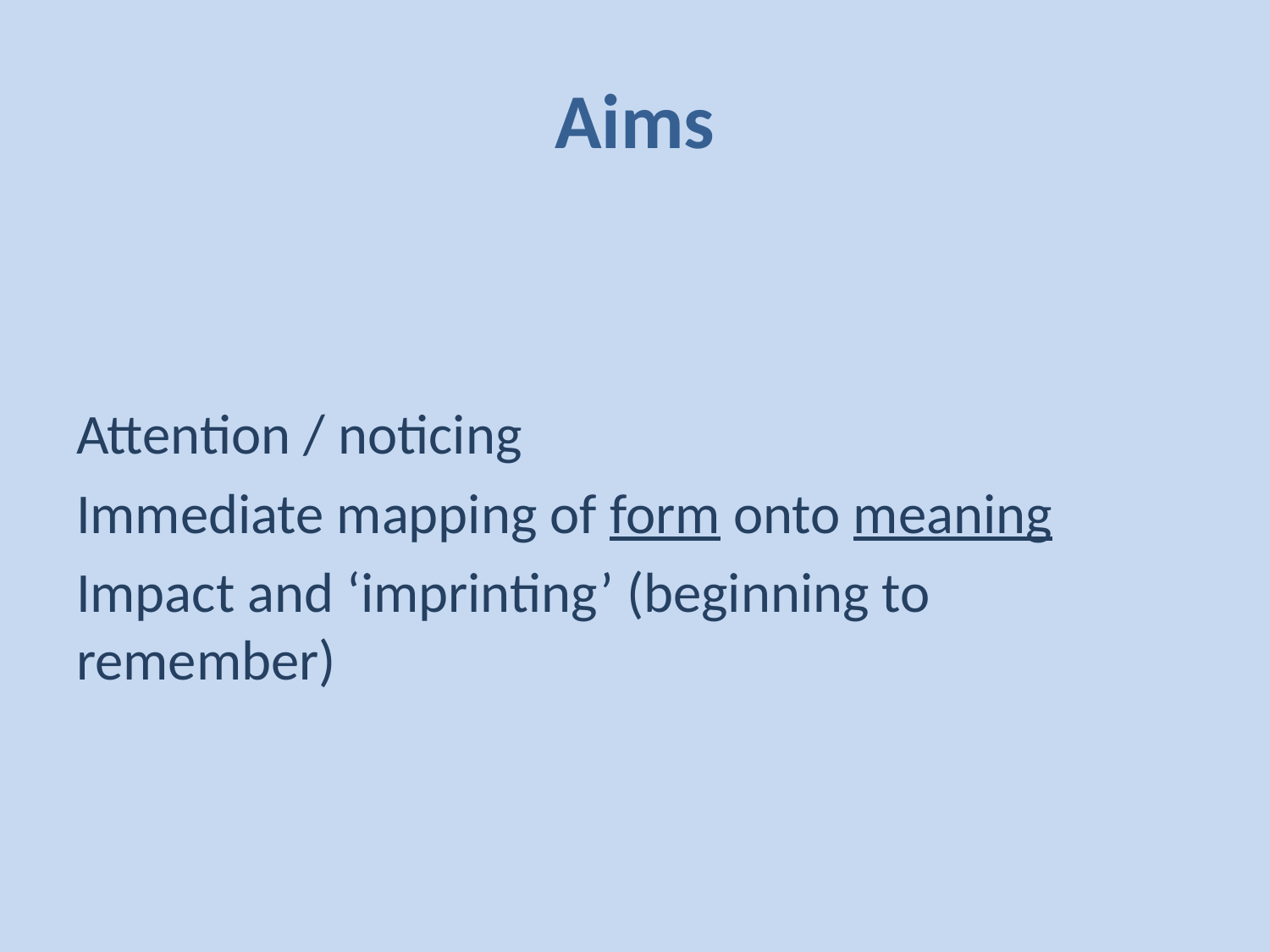

# Aims
Attention / noticing
Immediate mapping of form onto meaning
Impact and ‘imprinting’ (beginning to remember)